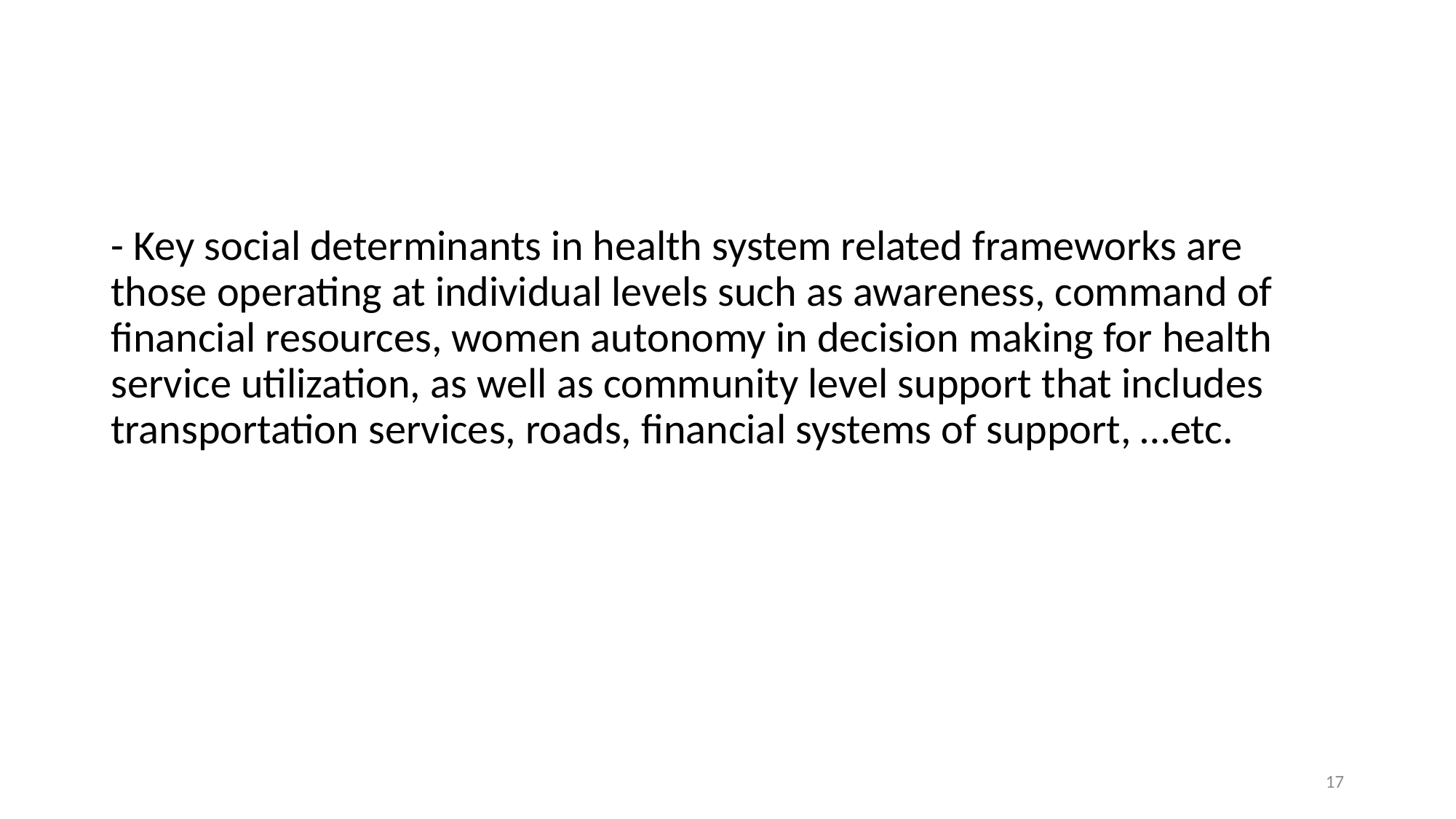

- Key social determinants in health system related frameworks are those operating at individual levels such as awareness, command of financial resources, women autonomy in decision making for health service utilization, as well as community level support that includes transportation services, roads, financial systems of support, …etc.
17